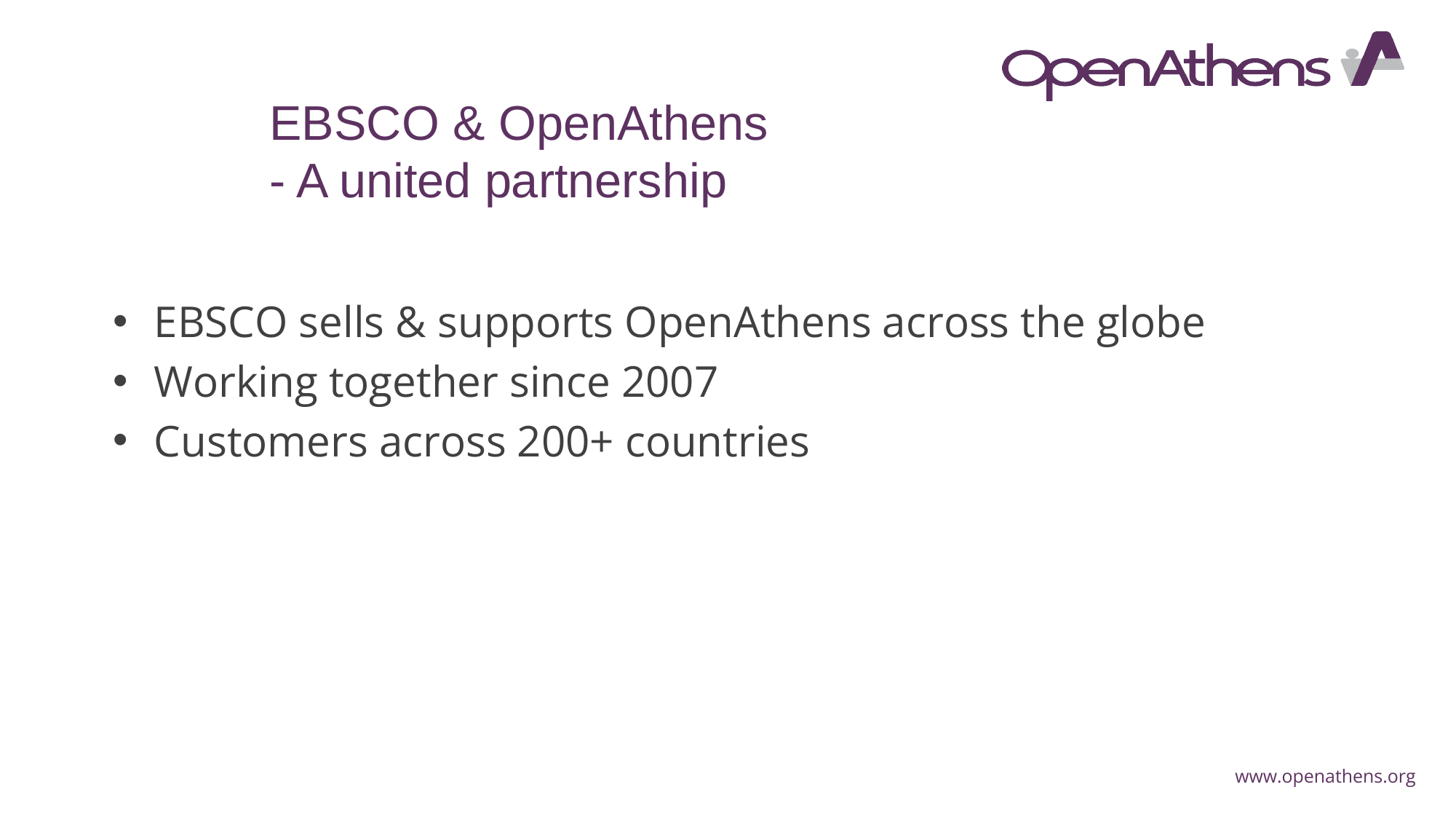

# EBSCO & OpenAthens - A united partnership

EBSCO sells & supports OpenAthens across the globe
Working together since 2007
Customers across 200+ countries